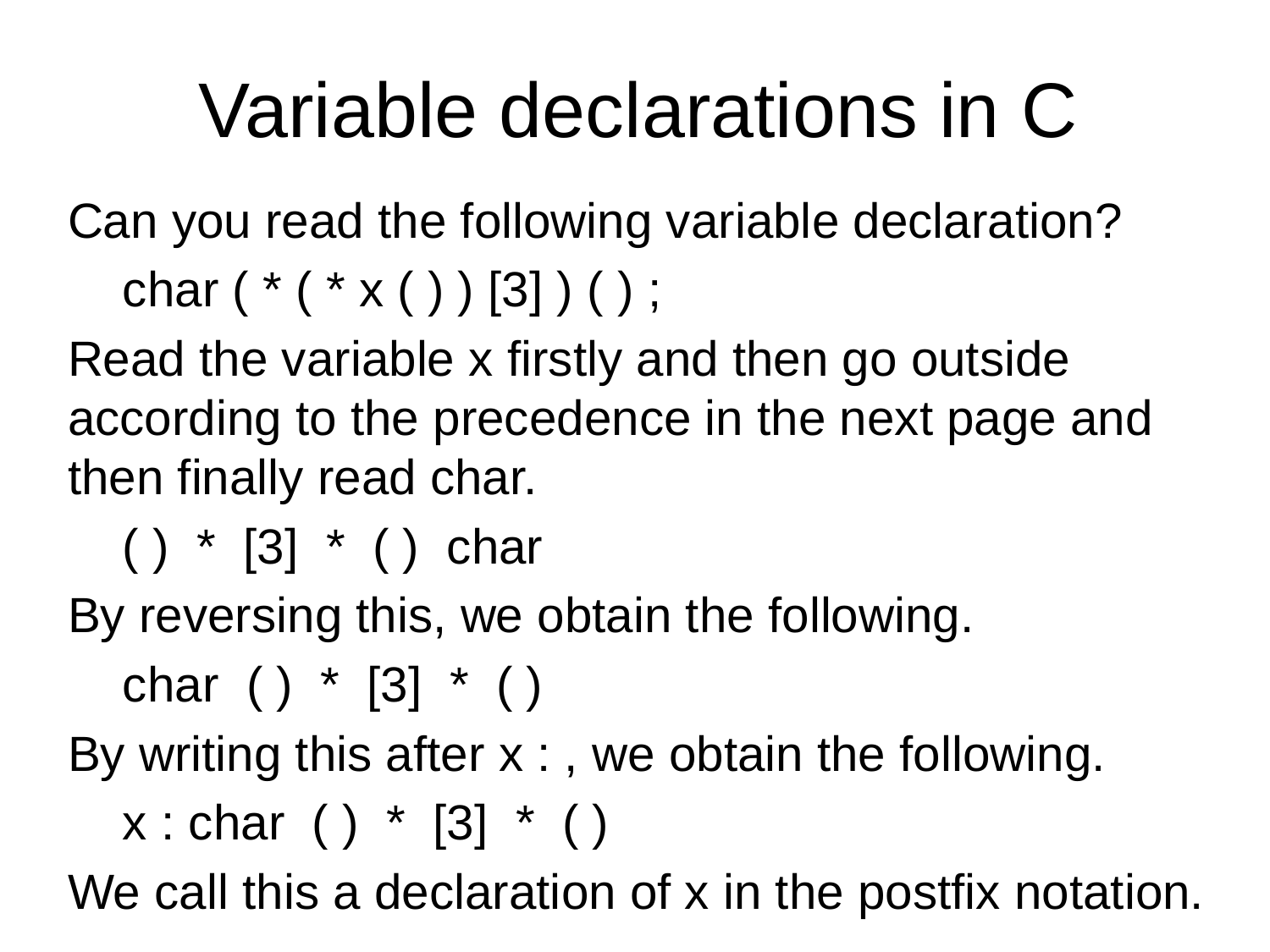

# Variable declarations in C
Can you read the following variable declaration?
    char ( * ( * x ( ) ) [3] ) ( ) ;
Read the variable x firstly and then go outside according to the precedence in the next page and then finally read char.
    ( )  *  [3]  *  ( )  char
By reversing this, we obtain the following.
    char  ( )  *  [3]  *  ( )
By writing this after x : , we obtain the following.
    x : char  ( )  *  [3]  *  ( )
We call this a declaration of x in the postfix notation.